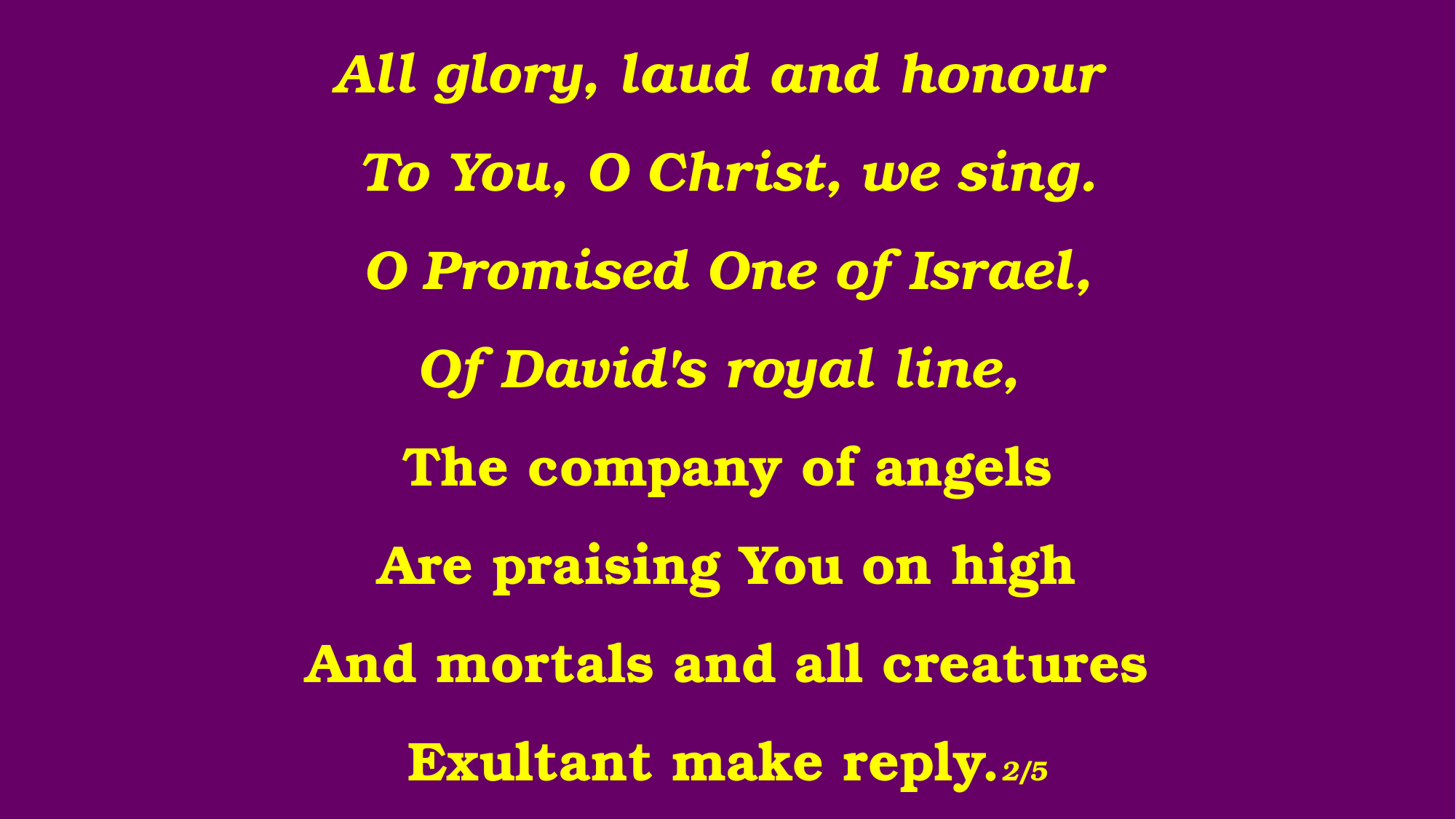

All glory, laud and honour
To You, O Christ, we sing.
O Promised One of Israel,
Of David's royal line,
The company of angels
Are praising You on high
And mortals and all creatures
Exultant make reply.2/5